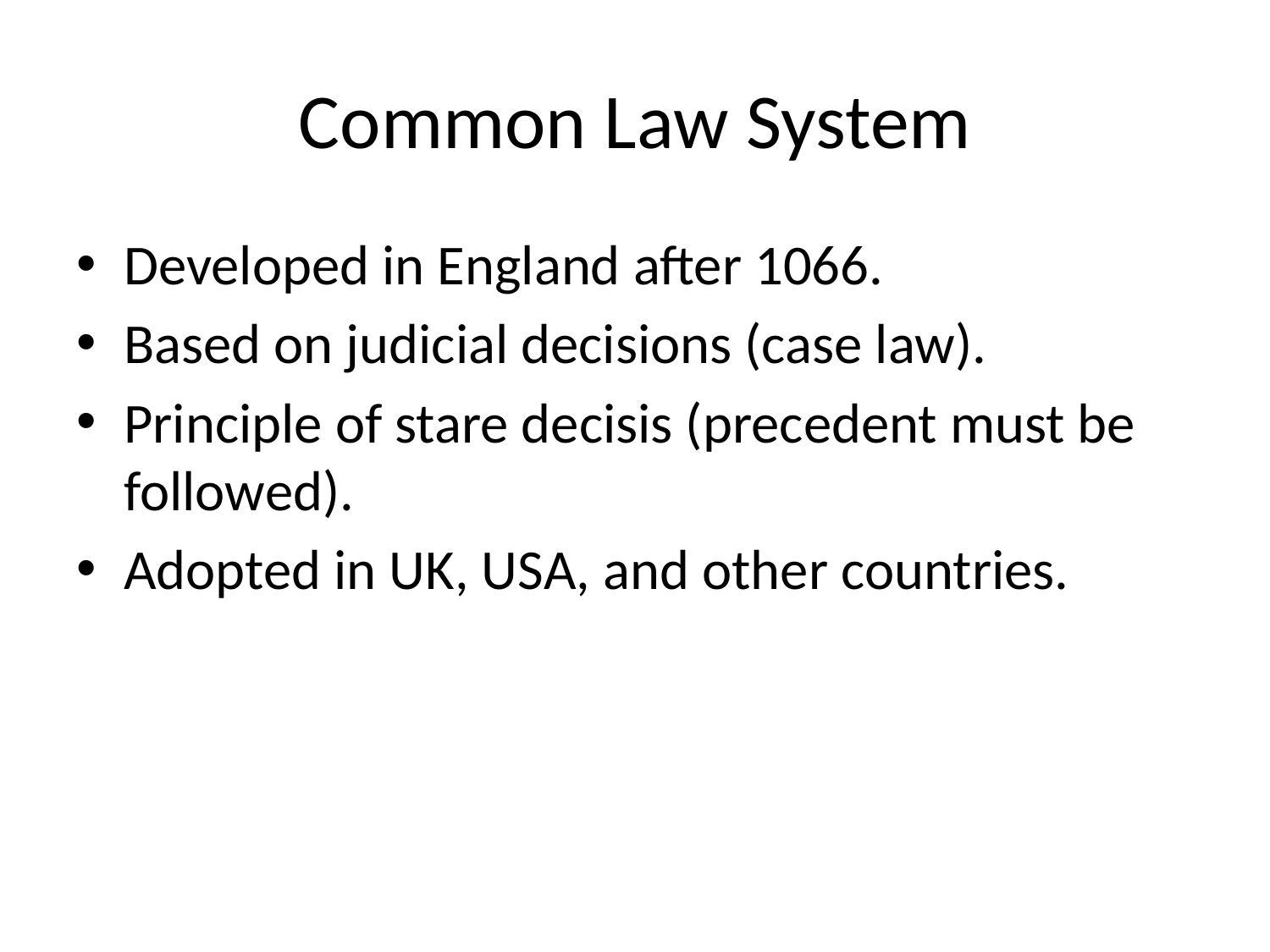

# Common Law System
Developed in England after 1066.
Based on judicial decisions (case law).
Principle of stare decisis (precedent must be followed).
Adopted in UK, USA, and other countries.